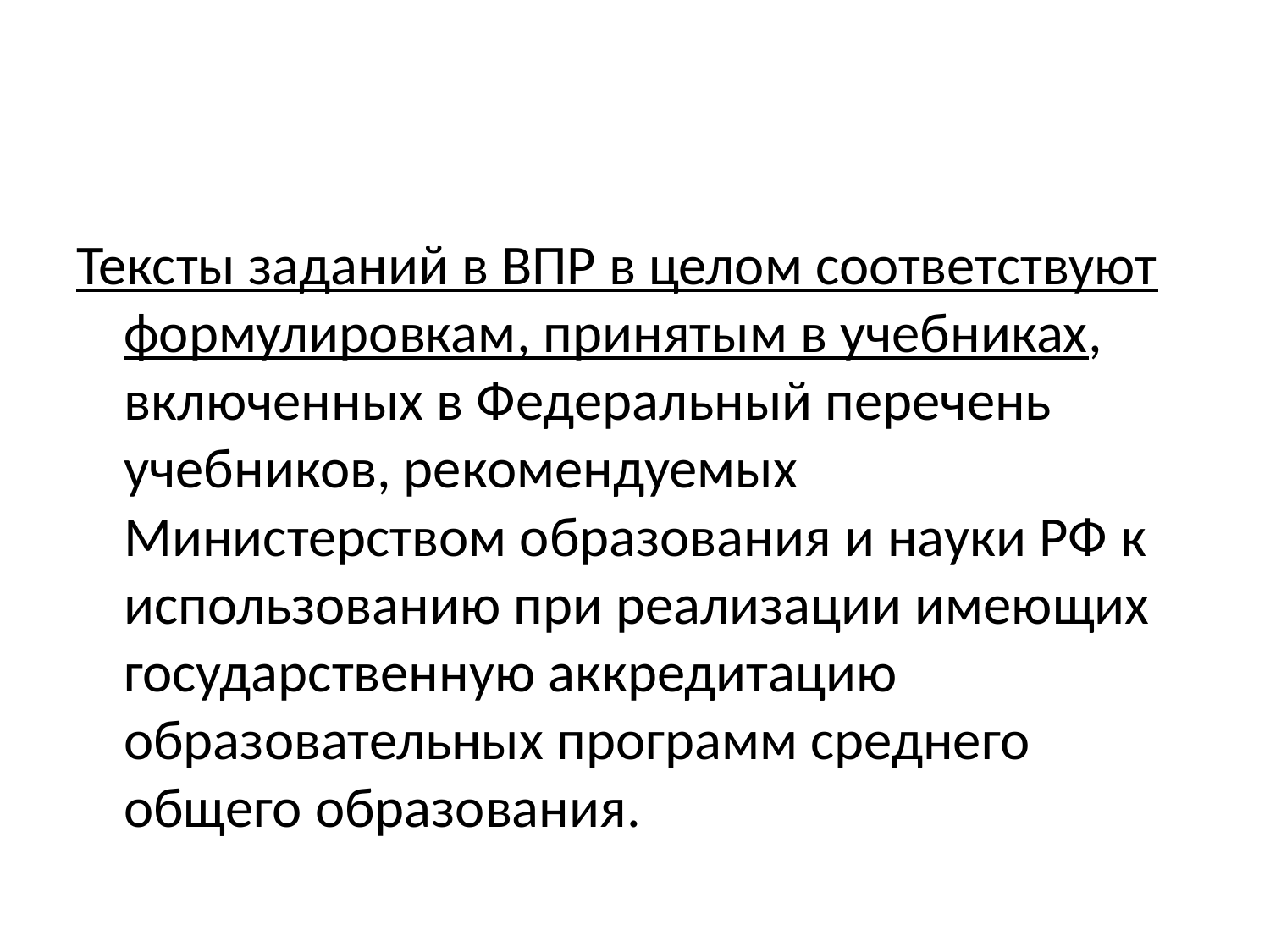

#
Тексты заданий в ВПР в целом соответствуют формулировкам, принятым в учебниках, включенных в Федеральный перечень учебников, рекомендуемых Министерством образования и науки РФ к использованию при реализации имеющих государственную аккредитацию образовательных программ среднего общего образования.